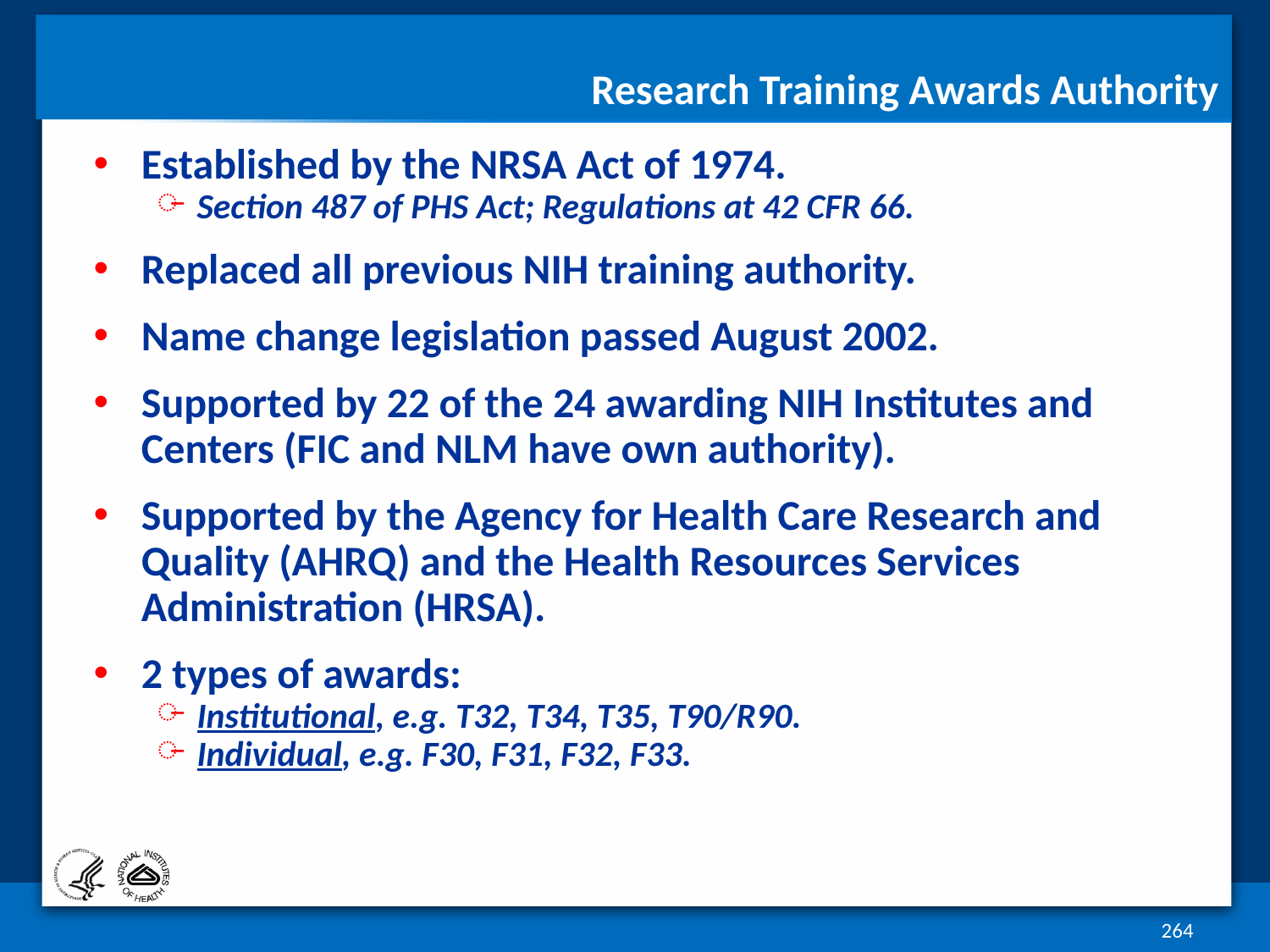

Research Training Awards Authority
Established by the NRSA Act of 1974.
Section 487 of PHS Act; Regulations at 42 CFR 66.
Replaced all previous NIH training authority.
Name change legislation passed August 2002.
Supported by 22 of the 24 awarding NIH Institutes and Centers (FIC and NLM have own authority).
Supported by the Agency for Health Care Research and Quality (AHRQ) and the Health Resources Services Administration (HRSA).
2 types of awards:
Institutional, e.g. T32, T34, T35, T90/R90.
Individual, e.g. F30, F31, F32, F33.
264